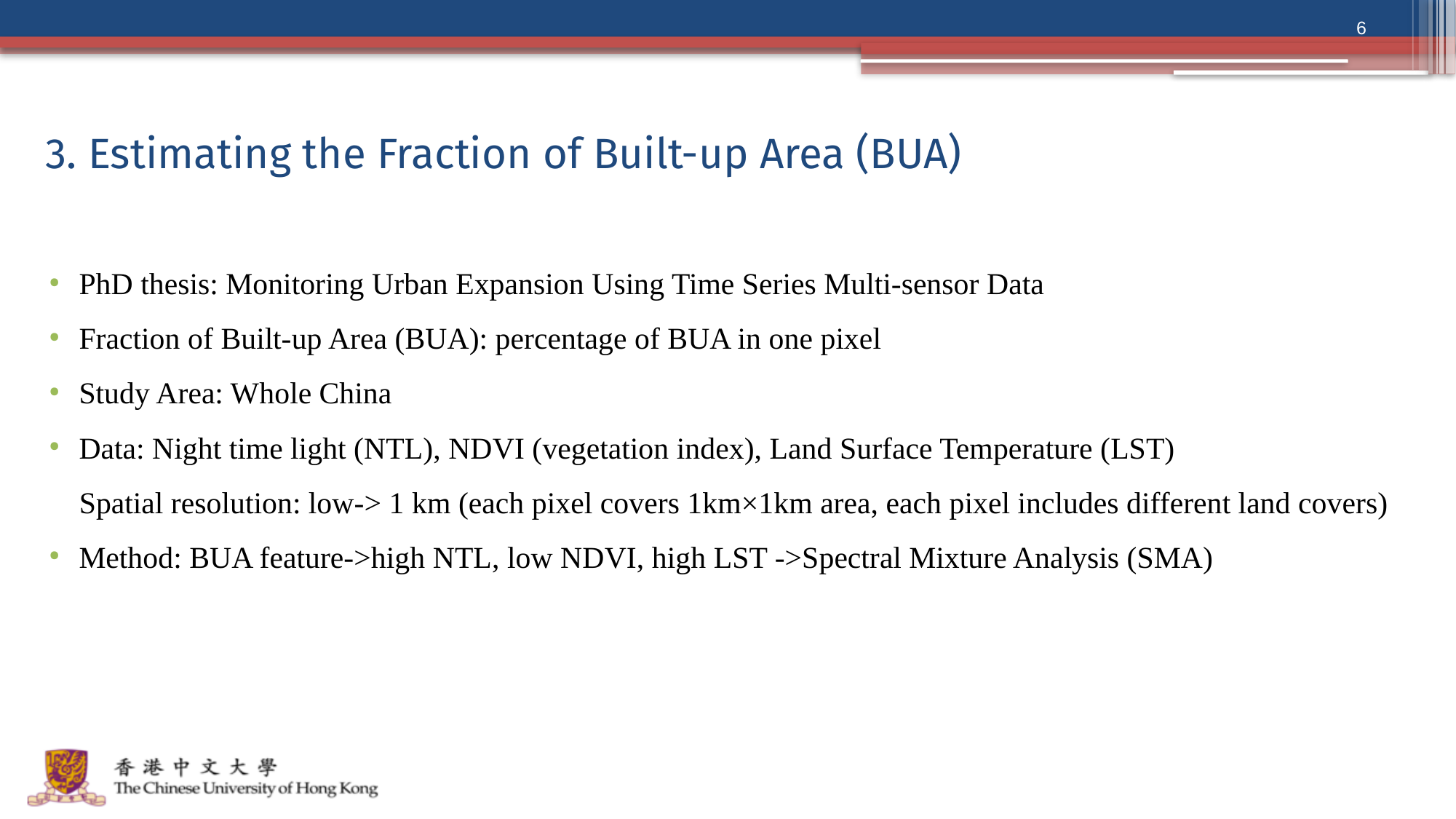

6
# 3. Estimating the Fraction of Built-up Area (BUA)
PhD thesis: Monitoring Urban Expansion Using Time Series Multi-sensor Data
Fraction of Built-up Area (BUA): percentage of BUA in one pixel
Study Area: Whole China
Data: Night time light (NTL), NDVI (vegetation index), Land Surface Temperature (LST)
    Spatial resolution: low-> 1 km (each pixel covers 1km×1km area, each pixel includes different land covers)
Method: BUA feature->high NTL, low NDVI, high LST ->Spectral Mixture Analysis (SMA)